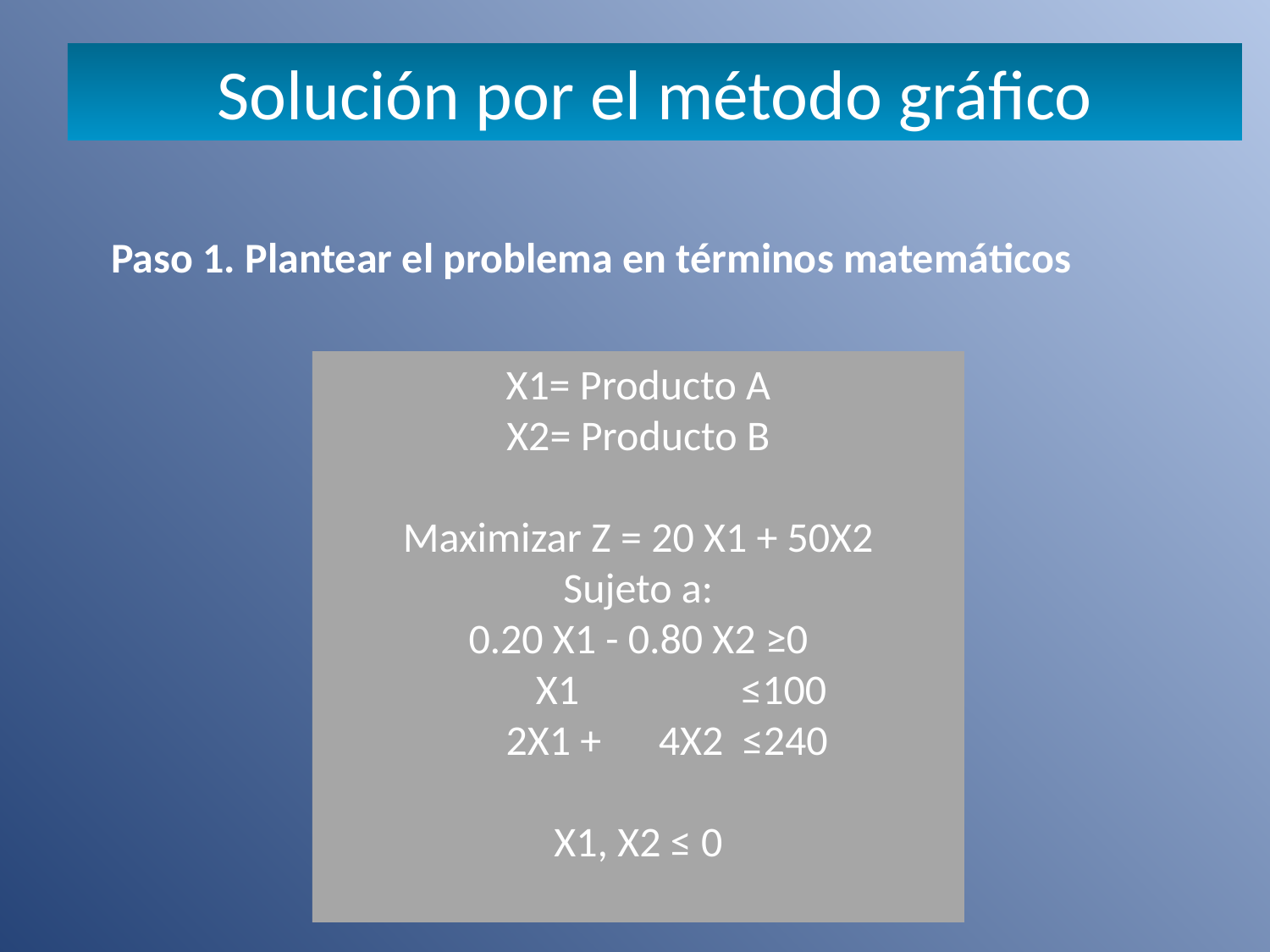

Solución por el método gráfico
Paso 1. Plantear el problema en términos matemáticos
X1= Producto A
X2= Producto B

Maximizar Z = 20 X1 + 50X2
Sujeto a:
0.20 X1 - 0.80 X2 ≥0
         X1                 ≤100
      2X1 +      4X2  ≤240

X1, X2 ≤ 0